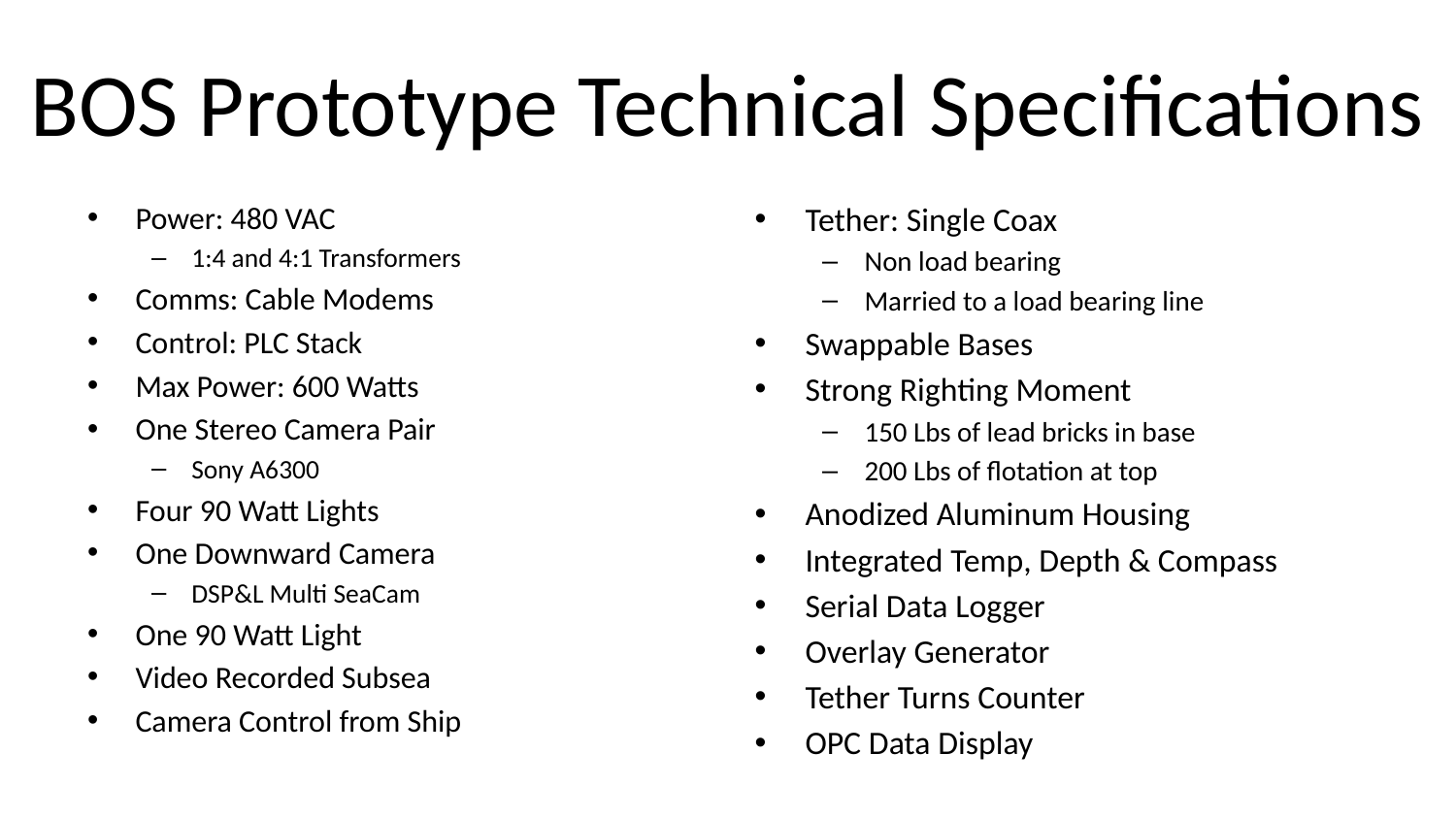

# BOS Prototype Technical Specifications
Power: 480 VAC
1:4 and 4:1 Transformers
Comms: Cable Modems
Control: PLC Stack
Max Power: 600 Watts
One Stereo Camera Pair
Sony A6300
Four 90 Watt Lights
One Downward Camera
DSP&L Multi SeaCam
One 90 Watt Light
Video Recorded Subsea
Camera Control from Ship

Tether: Single Coax
Non load bearing
Married to a load bearing line
Swappable Bases
Strong Righting Moment
150 Lbs of lead bricks in base
200 Lbs of flotation at top
Anodized Aluminum Housing
Integrated Temp, Depth & Compass
Serial Data Logger
Overlay Generator
Tether Turns Counter
OPC Data Display